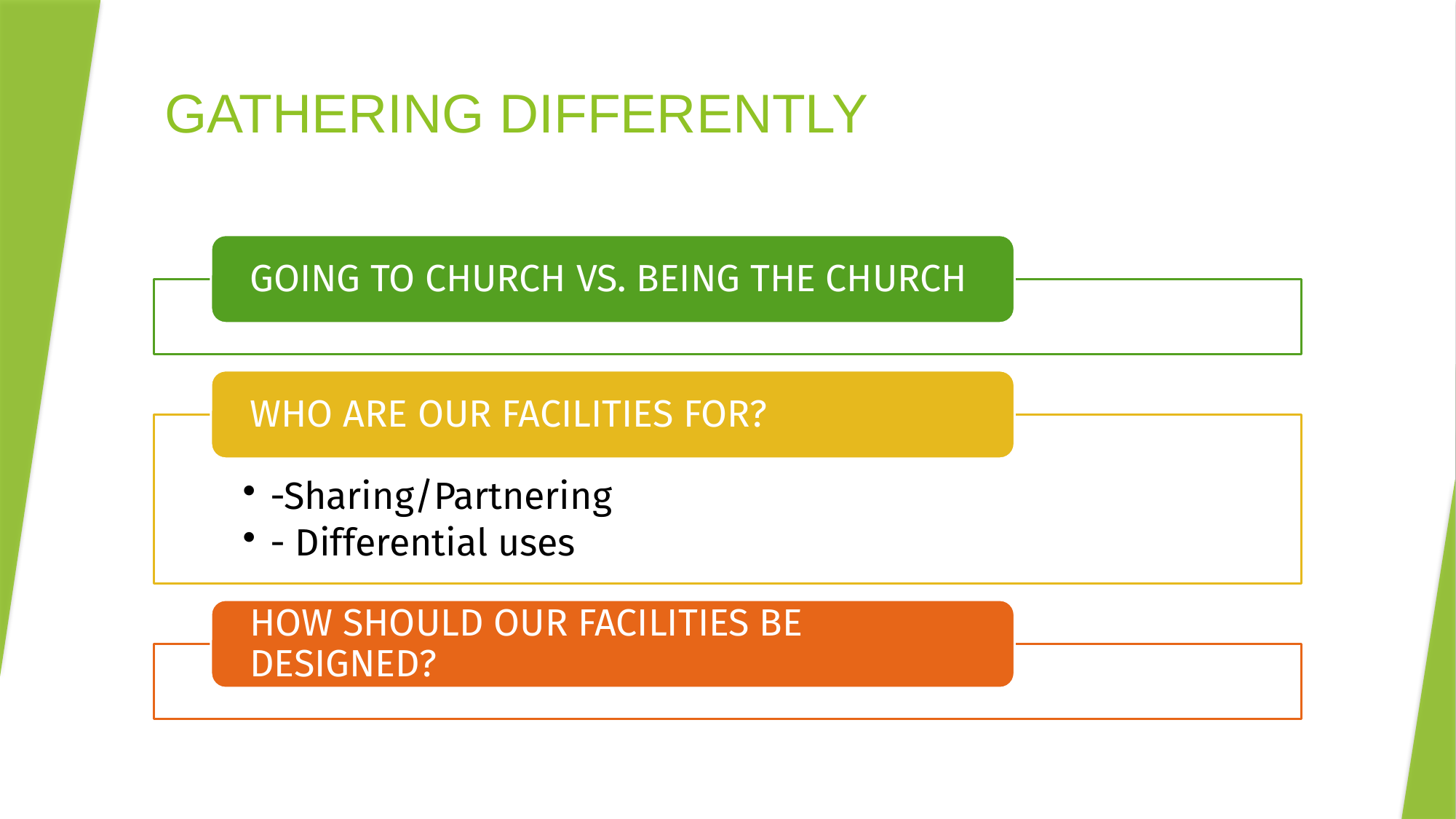

# GATHERING DIFFERENTLY
GOING TO CHURCH VS. BEING THE CHURCH
-Sharing/Partnering
- Differential uses
WHO ARE OUR FACILITIES FOR?
HOW SHOULD OUR FACILITIES BE DESIGNED?